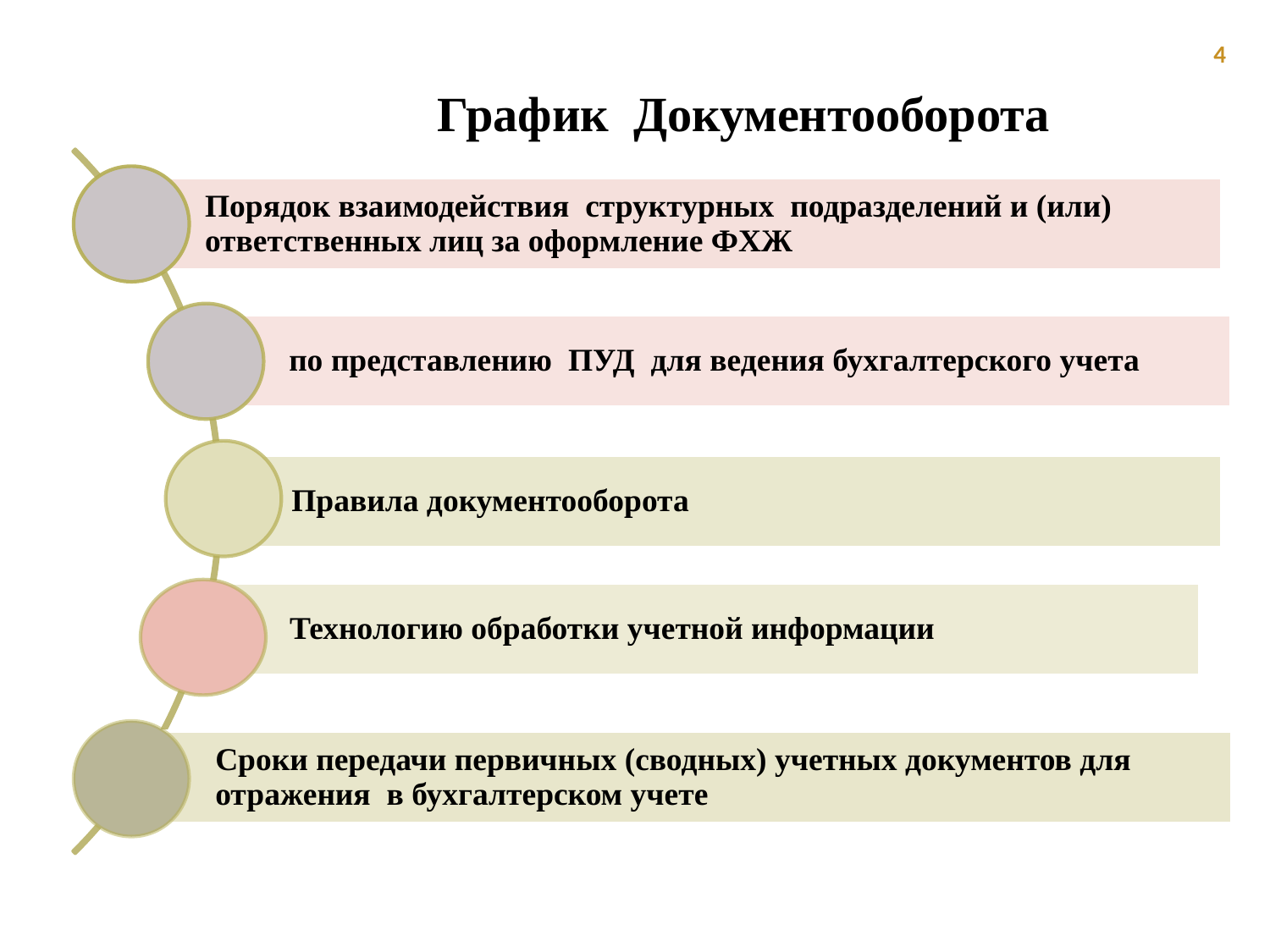

4
График  Документооборота
Порядок взаимодействия  структурных  подразделений и (или) ответственных лиц за оформление ФХЖ
 по представлению  ПУД  для ведения бухгалтерского учета
Правила документооборота
     Технологию обработки учетной информации
Сроки передачи первичных (сводных) учетных документов для отражения  в бухгалтерском учете